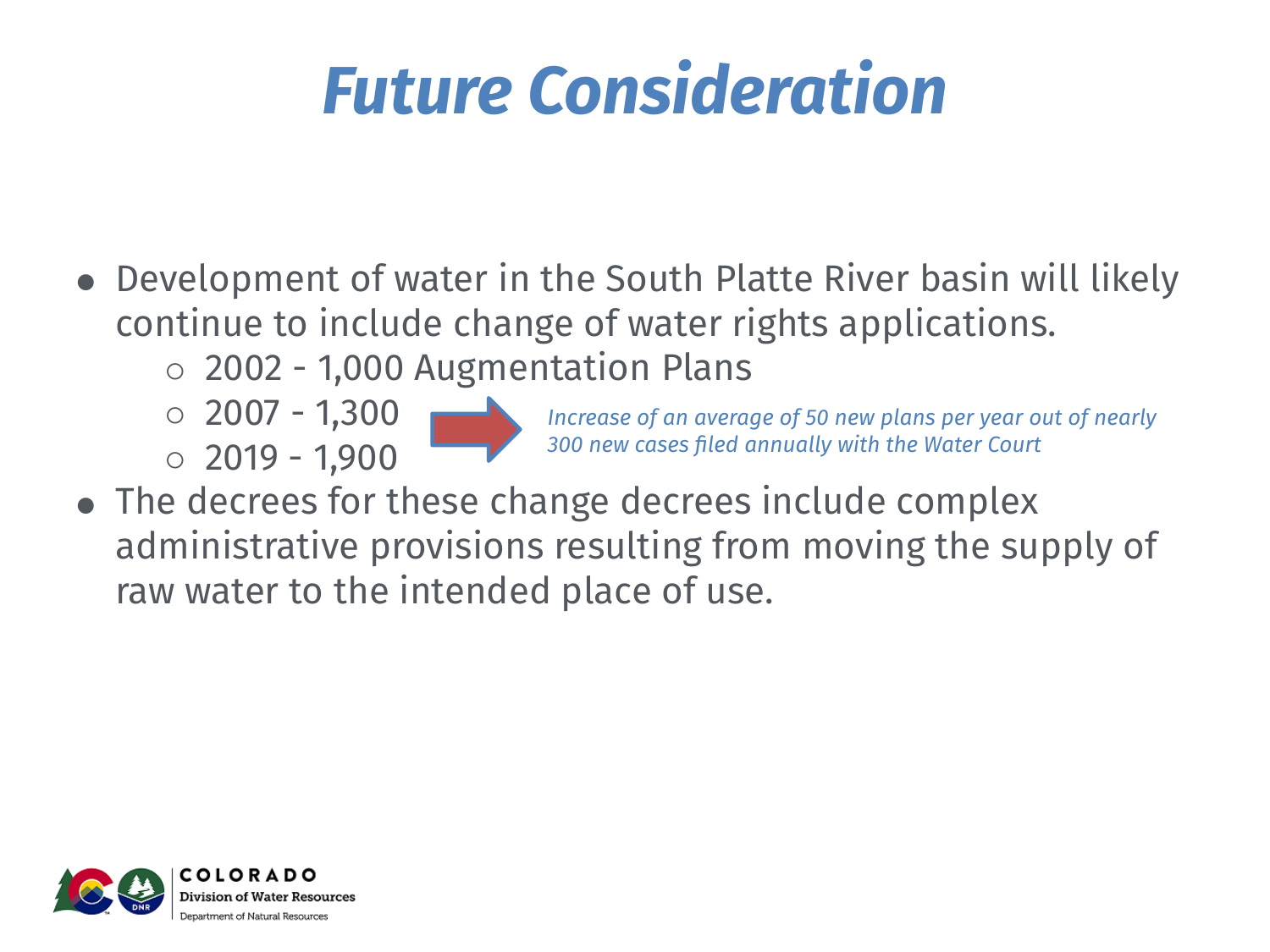

# Future Consideration
Development of water in the South Platte River basin will likely continue to include change of water rights applications.
2002 - 1,000 Augmentation Plans
2007 - 1,300
2019 - 1,900
The decrees for these change decrees include complex administrative provisions resulting from moving the supply of raw water to the intended place of use.
Increase of an average of 50 new plans per year out of nearly 300 new cases filed annually with the Water Court